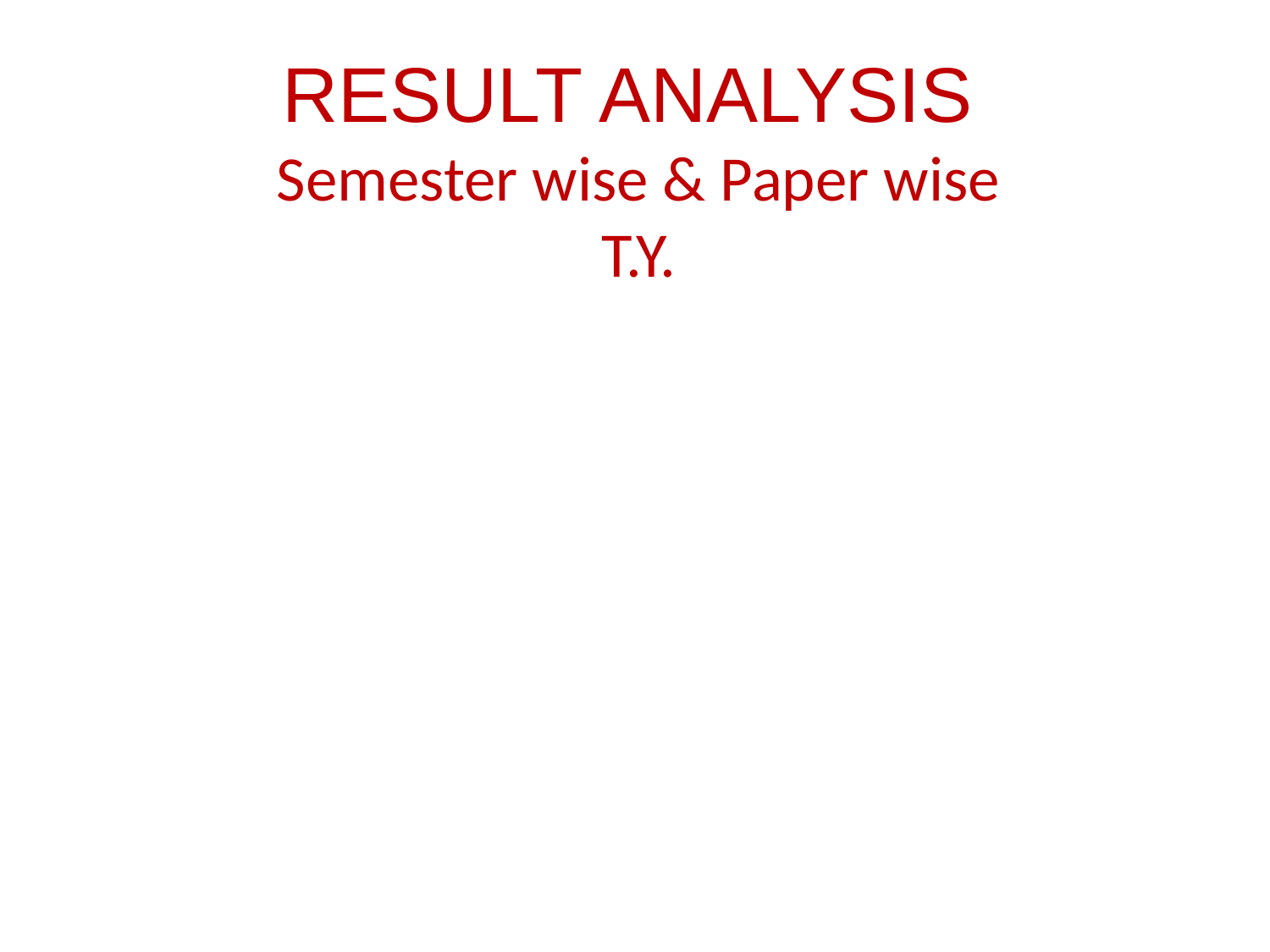

RESULT ANALYSIS
Semester wise & Paper wise
T.Y.